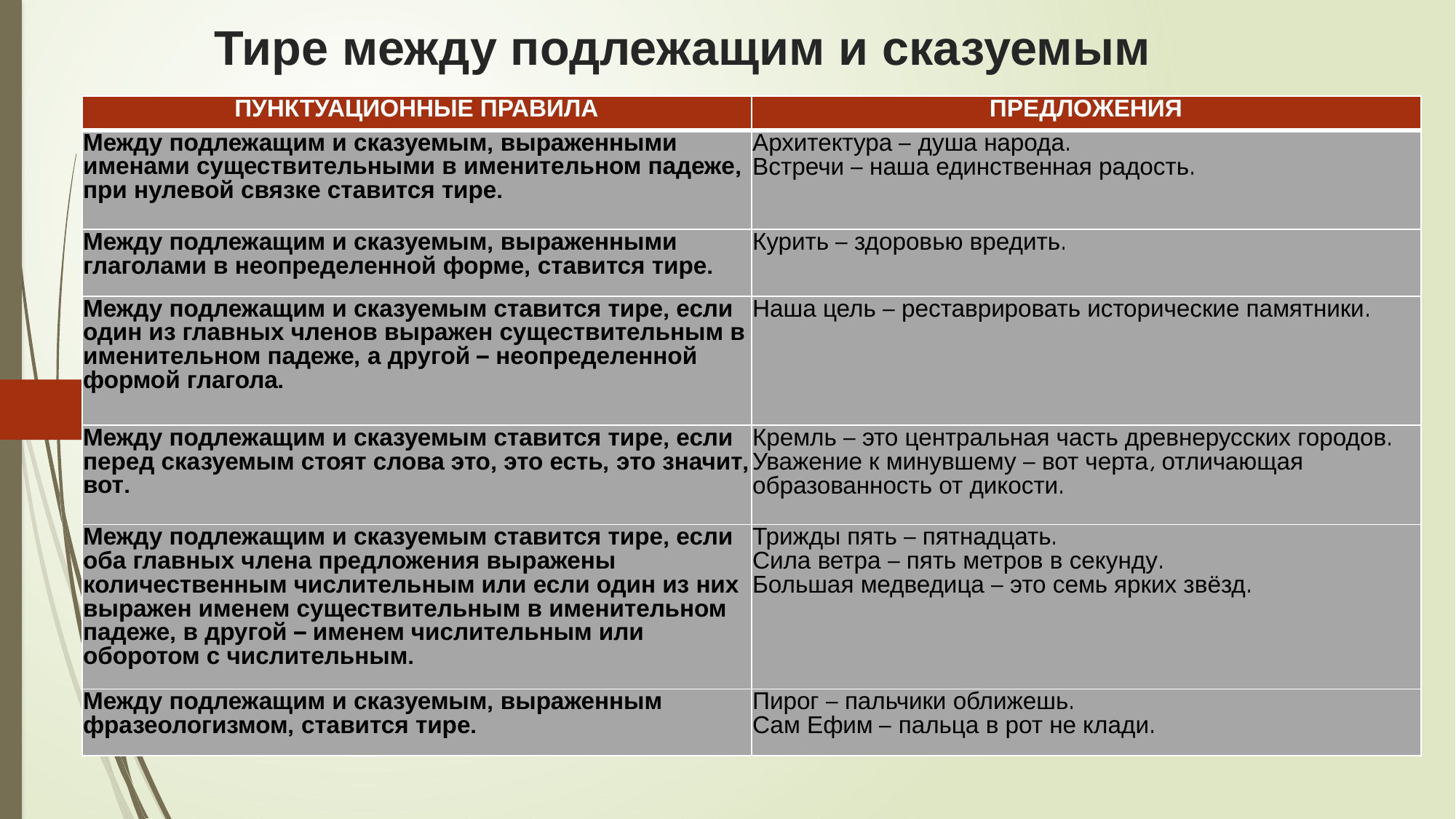

# Тире между подлежащим и сказуемым
| ПУНКТУАЦИОННЫЕ ПРАВИЛА | ПРЕДЛОЖЕНИЯ |
| --- | --- |
| Между подлежащим и сказуемым, выраженными именами существительными в именительном падеже, при нулевой связке ставится тире. | Архитектура – душа народа. Встречи – наша единственная радость. |
| Между подлежащим и сказуемым, выраженными глаголами в неопределенной форме, ставится тире. | Курить – здоровью вредить. |
| Между подлежащим и сказуемым ставится тире, если один из главных членов выражен существительным в именительном падеже, а другой – неопределенной формой глагола. | Наша цель – реставрировать исторические памятники. |
| Между подлежащим и сказуемым ставится тире, если перед сказуемым стоят слова это, это есть, это значит, вот. | Кремль – это центральная часть древнерусских городов. Уважение к минувшему – вот черта, отличающая образованность от дикости. |
| Между подлежащим и сказуемым ставится тире, если оба главных члена предложения выражены количественным числительным или если один из них выражен именем существительным в именительном падеже, в другой – именем числительным или оборотом с числительным. | Трижды пять – пятнадцать. Сила ветра – пять метров в секунду. Большая медведица – это семь ярких звёзд. |
| Между подлежащим и сказуемым, выраженным фразеологизмом, ставится тире. | Пирог – пальчики оближешь. Сам Ефим – пальца в рот не клади. |